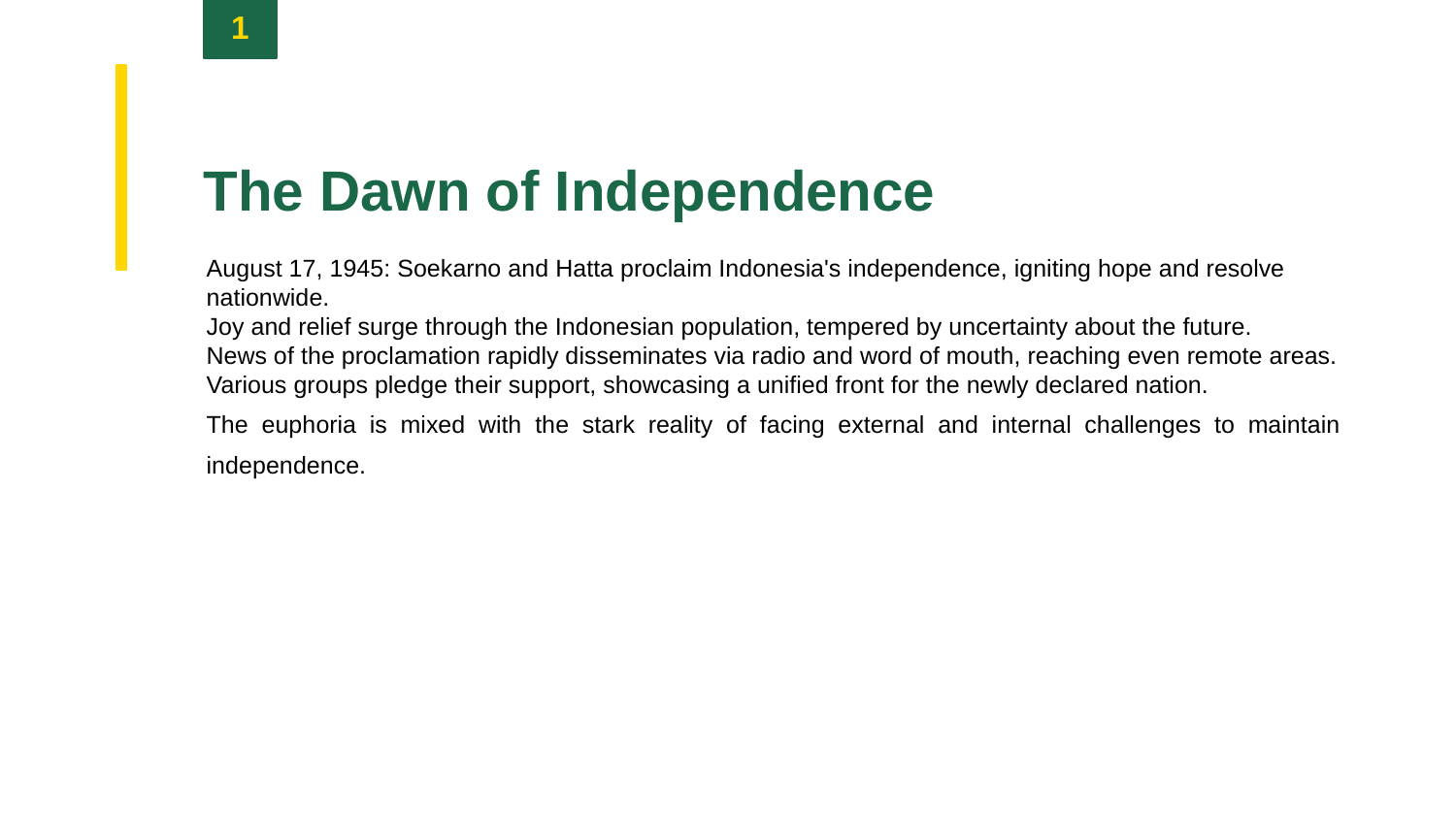

1

The Dawn of Independence
August 17, 1945: Soekarno and Hatta proclaim Indonesia's independence, igniting hope and resolve nationwide.
Joy and relief surge through the Indonesian population, tempered by uncertainty about the future.
News of the proclamation rapidly disseminates via radio and word of mouth, reaching even remote areas.
Various groups pledge their support, showcasing a unified front for the newly declared nation.
The euphoria is mixed with the stark reality of facing external and internal challenges to maintain independence.